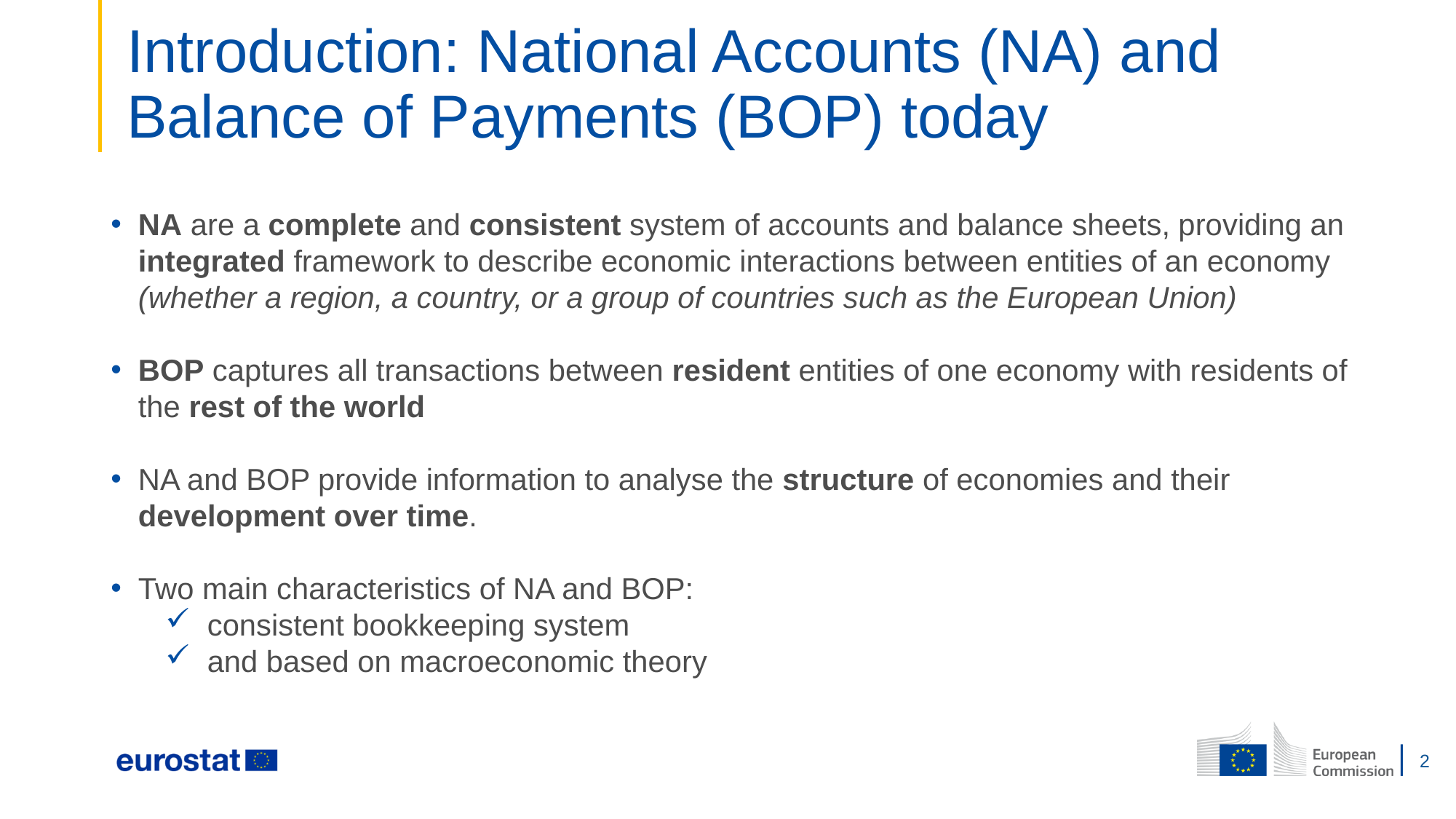

# Introduction: National Accounts (NA) and Balance of Payments (BOP) today
NA are a complete and consistent system of accounts and balance sheets, providing an integrated framework to describe economic interactions between entities of an economy (whether a region, a country, or a group of countries such as the European Union)

BOP captures all transactions between resident entities of one economy with residents of the rest of the world

NA and BOP provide information to analyse the structure of economies and their development over time.

Two main characteristics of NA and BOP:
consistent bookkeeping system
and based on macroeconomic theory